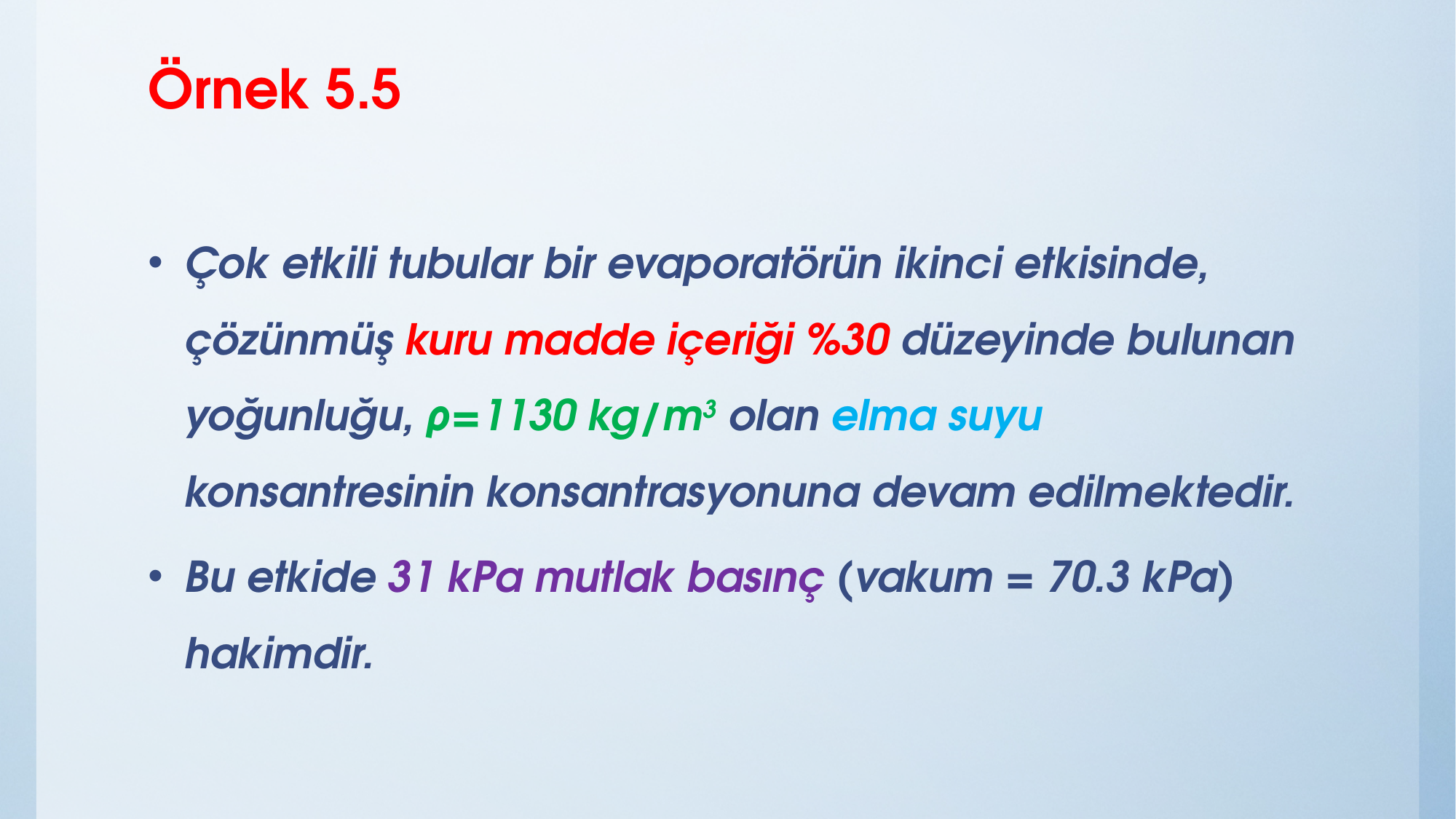

# Örnek 5.5
Çok etkili tubular bir evaporatörün ikinci etkisinde, çözünmüş kuru madde içeriği %30 düzeyinde bulunan yoğunluğu, ρ=1130 kg/m3 olan elma suyu konsantresinin konsantrasyonuna devam edilmektedir.
Bu etkide 31 kPa mutlak basınç (vakum = 70.3 kPa) hakimdir.